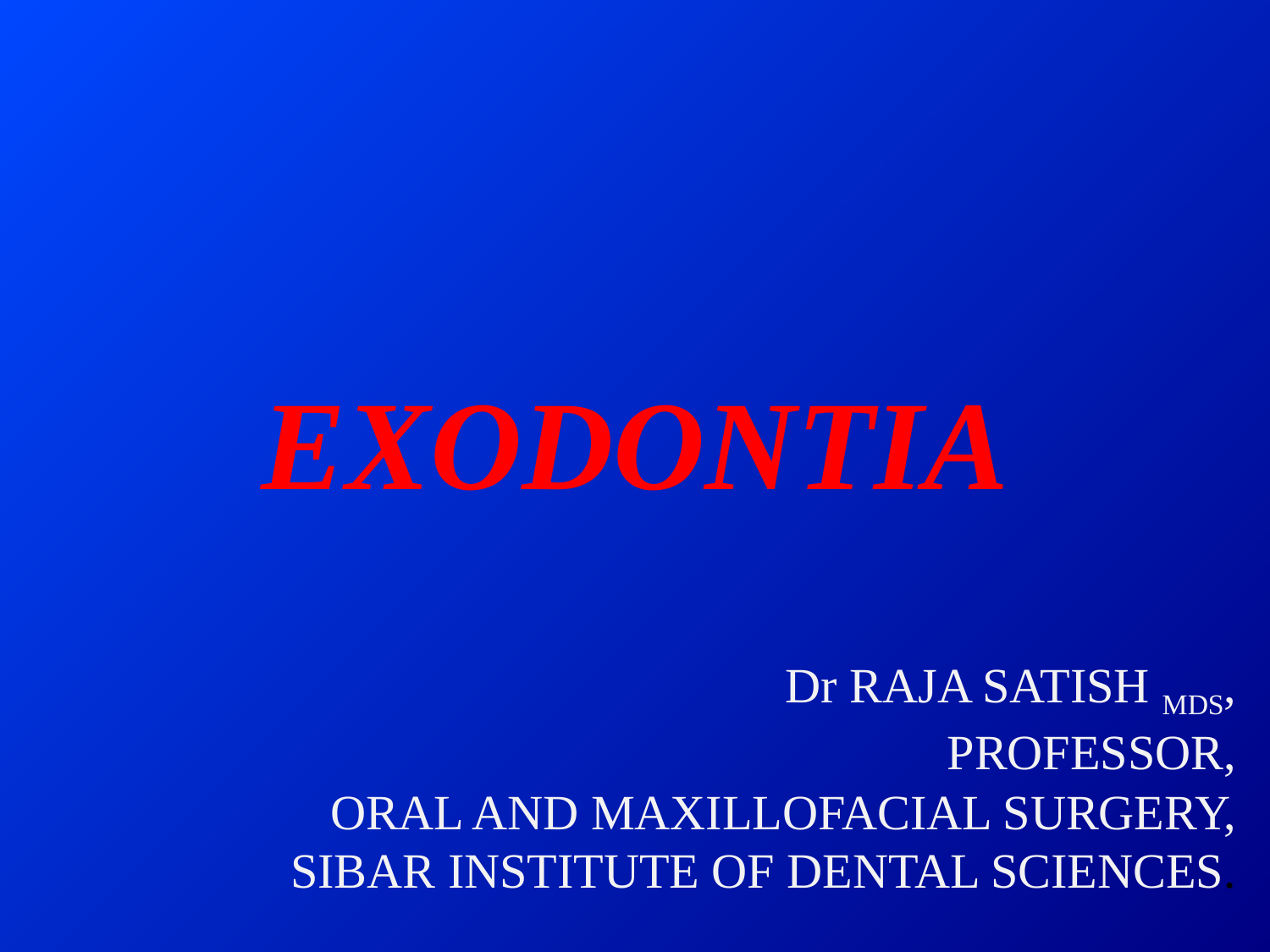

# EXODONTIA
Dr RAJA SATISH MDS,
PROFESSOR,
ORAL AND MAXILLOFACIAL SURGERY,
SIBAR INSTITUTE OF DENTAL SCIENCES.